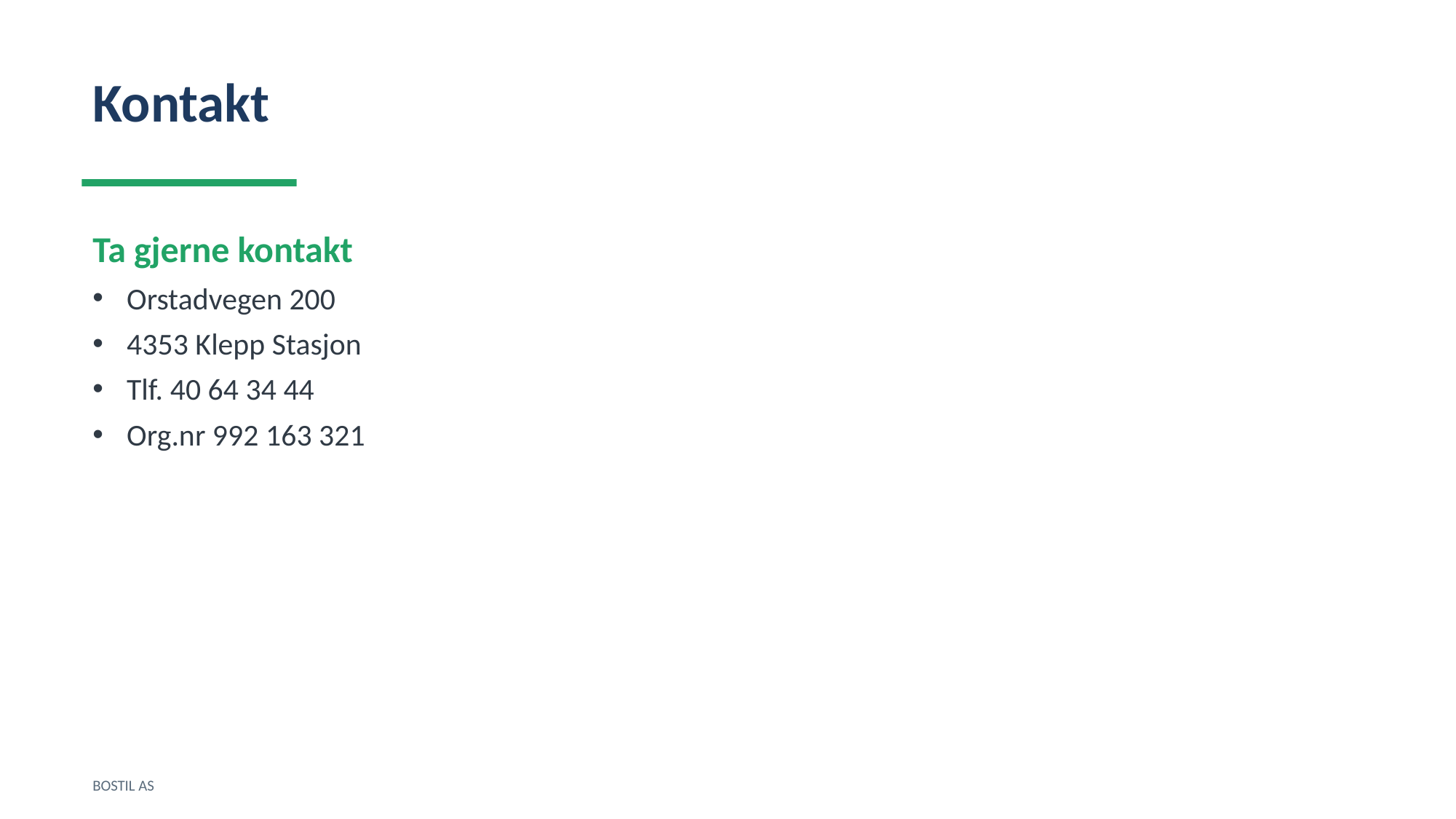

Kontakt

Ta gjerne kontakt
Orstadvegen 200
4353 Klepp Stasjon
Tlf. 40 64 34 44
Org.nr 992 163 321
BOSTIL AS